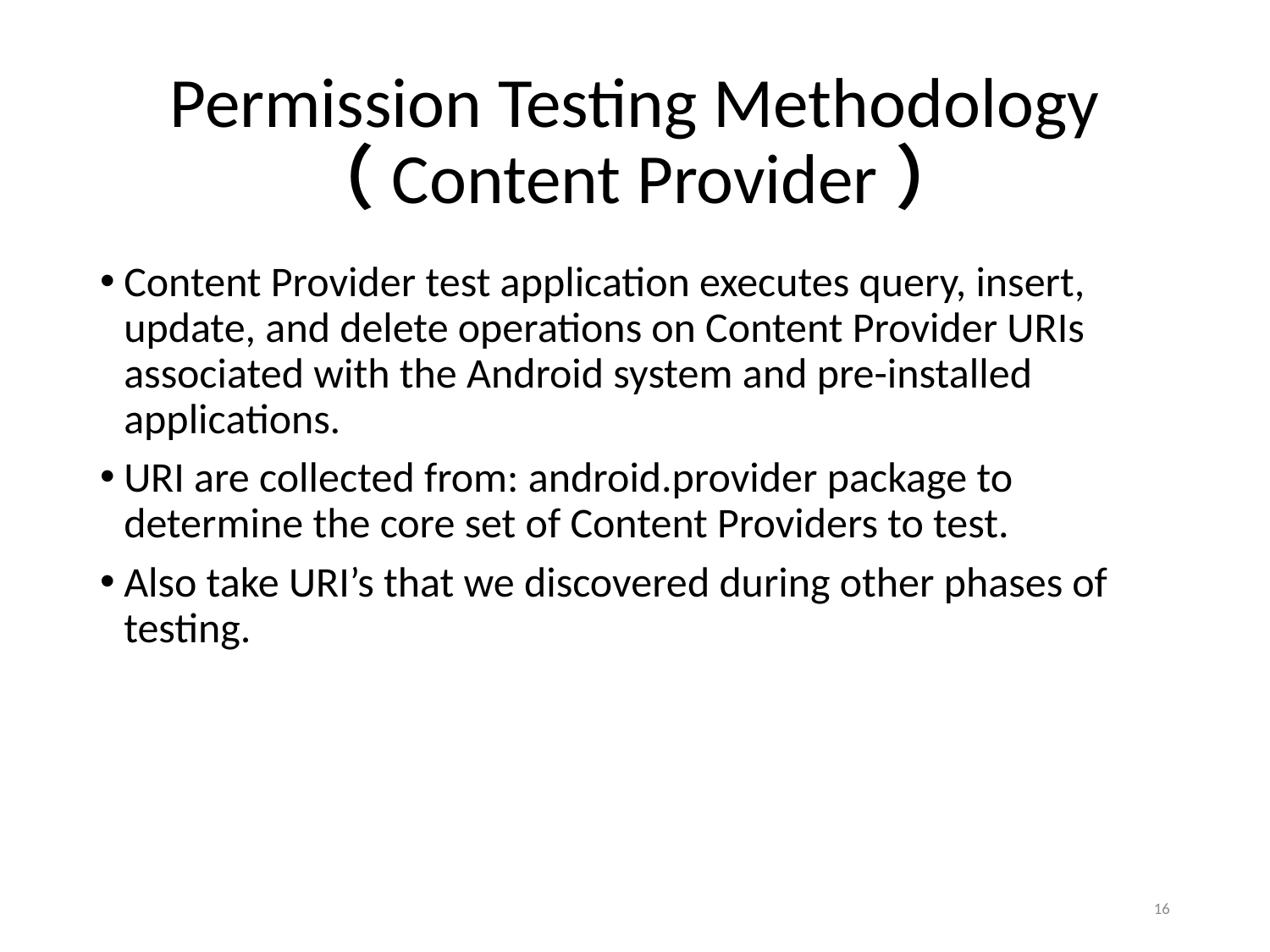

# Permission Testing Methodology （Content Provider）
Content Provider test application executes query, insert, update, and delete operations on Content Provider URIs associated with the Android system and pre-installed applications.
URI are collected from: android.provider package to determine the core set of Content Providers to test.
Also take URI’s that we discovered during other phases of testing.

16